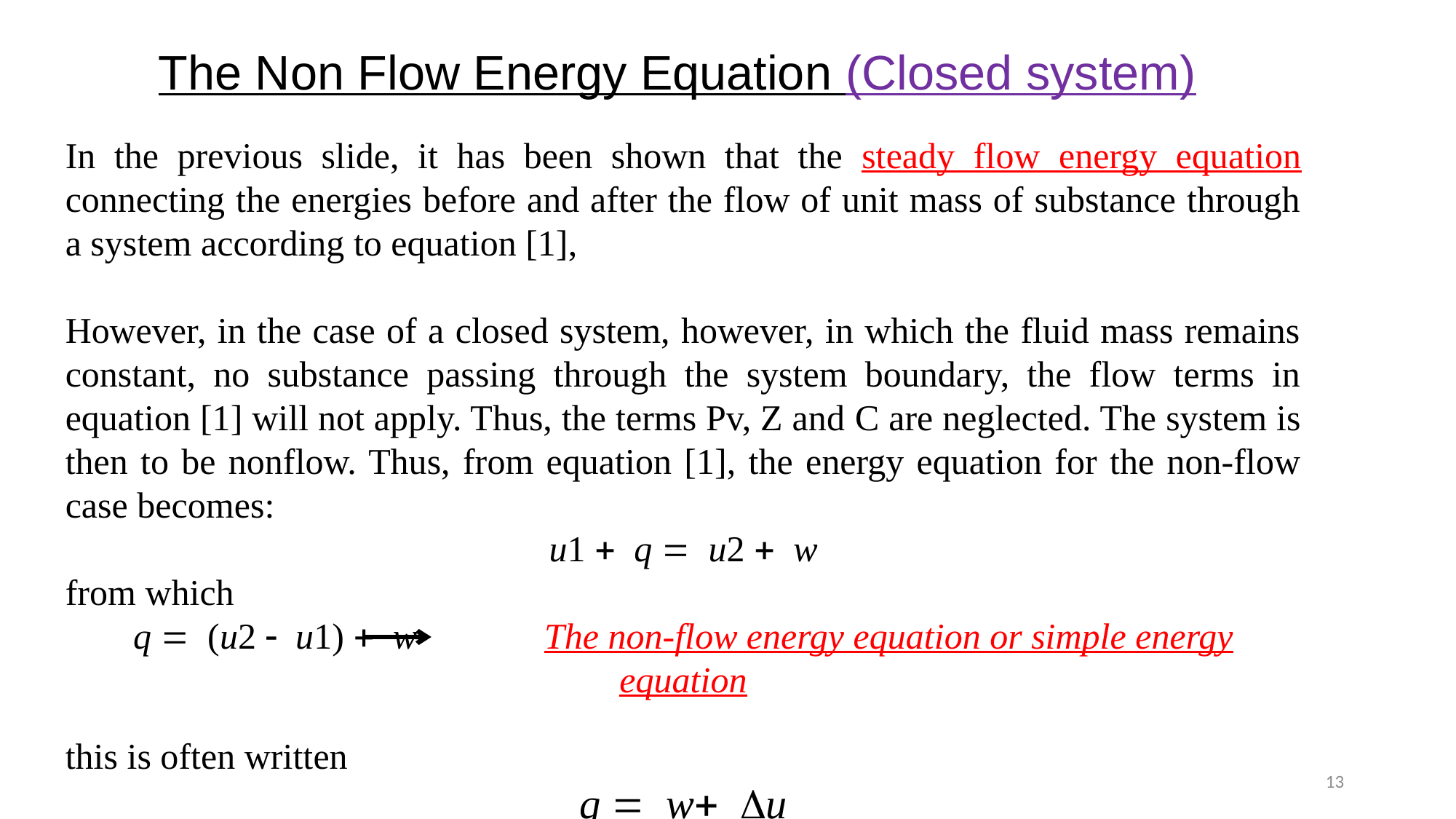

The Non Flow Energy Equation (Closed system)
In the previous slide, it has been shown that the steady flow energy equation connecting the energies before and after the flow of unit mass of substance through a system according to equation [1],

However, in the case of a closed system, however, in which the fluid mass remains constant, no substance passing through the system boundary, the flow terms in equation [1] will not apply. Thus, the terms Pv, Z and C are neglected. The system is then to be nonflow. Thus, from equation [1], the energy equation for the non-flow case becomes:
u1 + q = u2 + w
from which
q = (u2 − u1) + w              The non-flow energy equation or simple energy equation

this is often written
q = w+ Δu
13